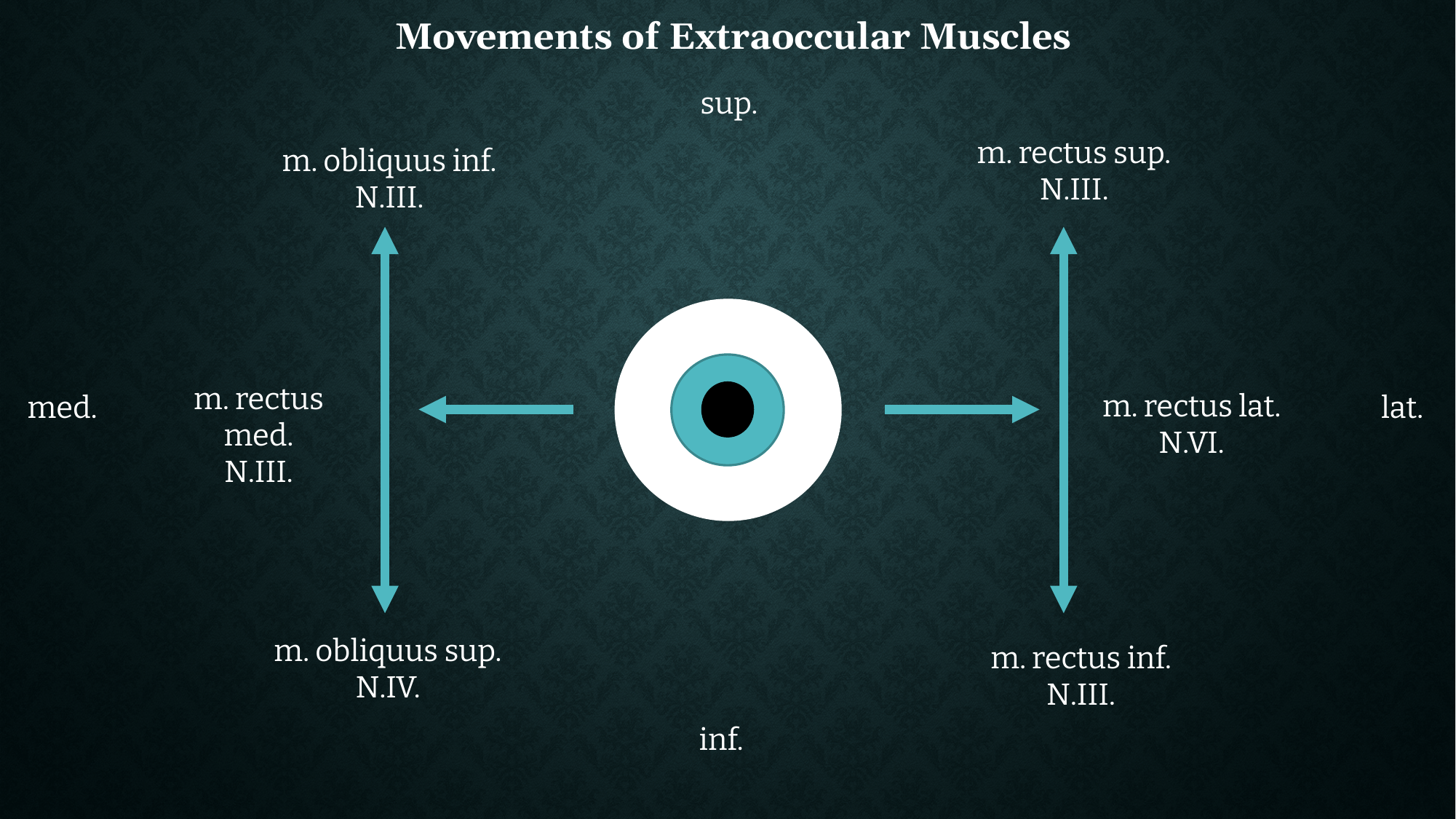

Movements of Extraoccular Muscles
sup.
m. rectus sup.
N.III.
m. obliquus inf.
N.III.

m. rectus med.
N.III.
m. rectus lat.
N.VI.
med.

lat.
m. obliquus sup.
N.IV.
m. rectus inf.
N.III.
inf.